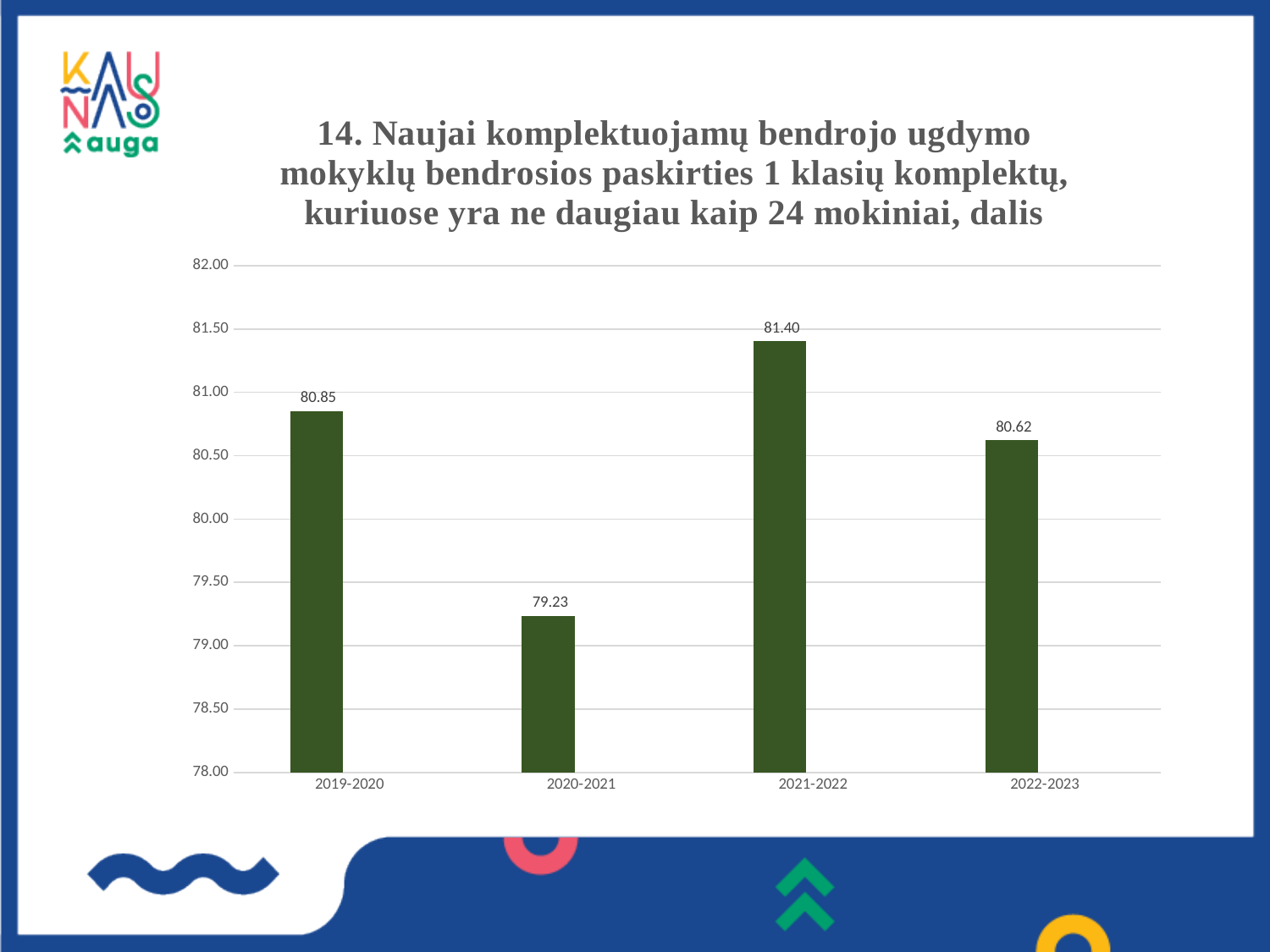

### Chart: 14. Naujai komplektuojamų bendrojo ugdymo mokyklų bendrosios paskirties 1 klasių komplektų, kuriuose yra ne daugiau kaip 24 mokiniai, dalis

| Category |  |  |
|---|---|---|
| 2019-2020 | 80.85 | None |
| 2020-2021 | 79.23 | None |
| 2021-2022 | 81.4 | None |
| 2022-2023 | 80.62 | None |